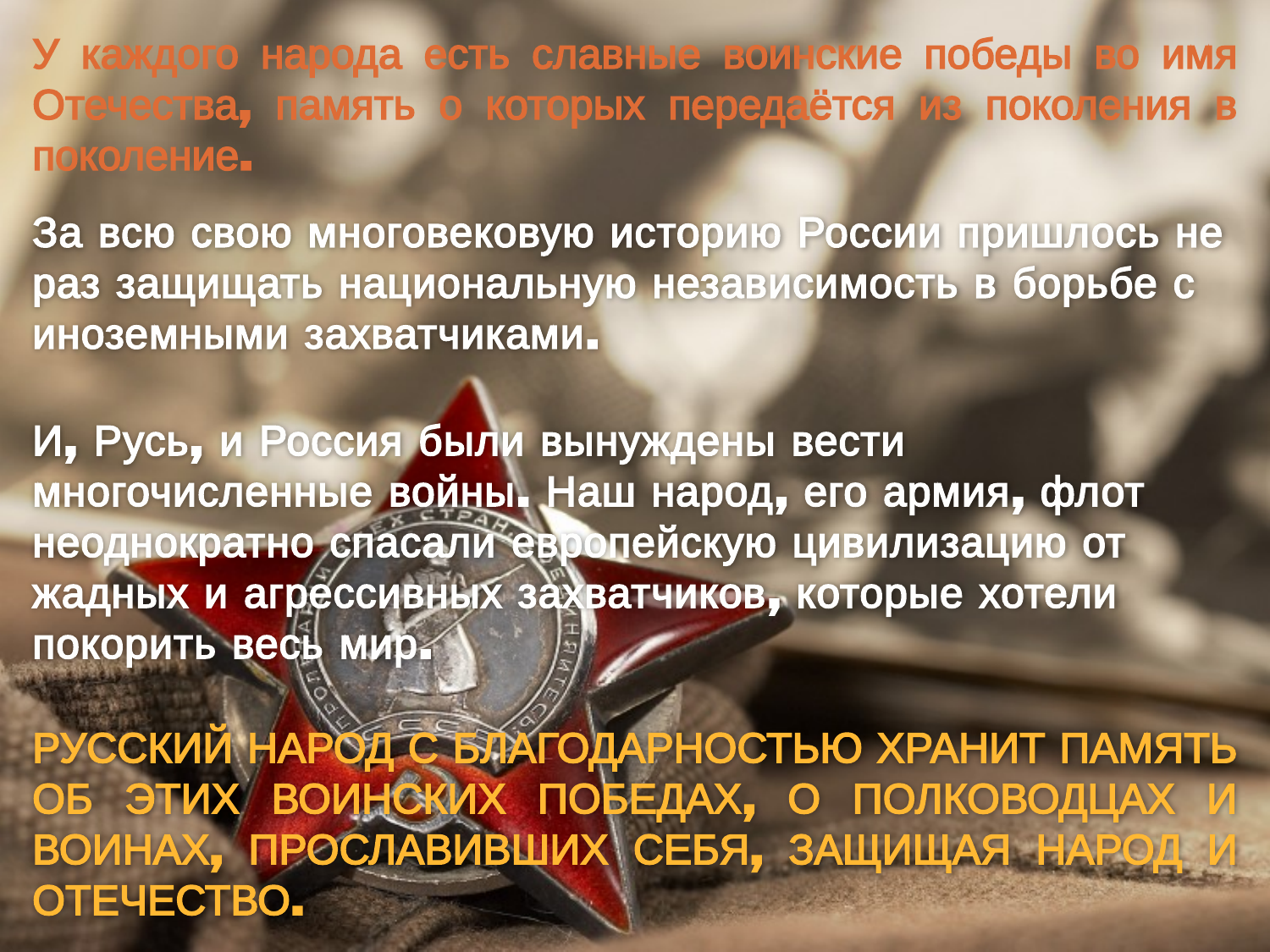

У каждого народа есть славные воинские победы во имя Отечества, память о которых передаётся из поколения в поколение.
За всю свою многовековую историю России пришлось не раз защищать национальную независимость в борьбе с иноземными захватчиками.
И, Русь, и Россия были вынуждены вести многочисленные войны. Наш народ, его армия, флот неоднократно спасали европейскую цивилизацию от жадных и агрессивных захватчиков, которые хотели покорить весь мир.
Русский народ с благодарностью хранит память об этих воинских победах, о полководцах и воинах, прославивших себя, защищая народ и Отечество.